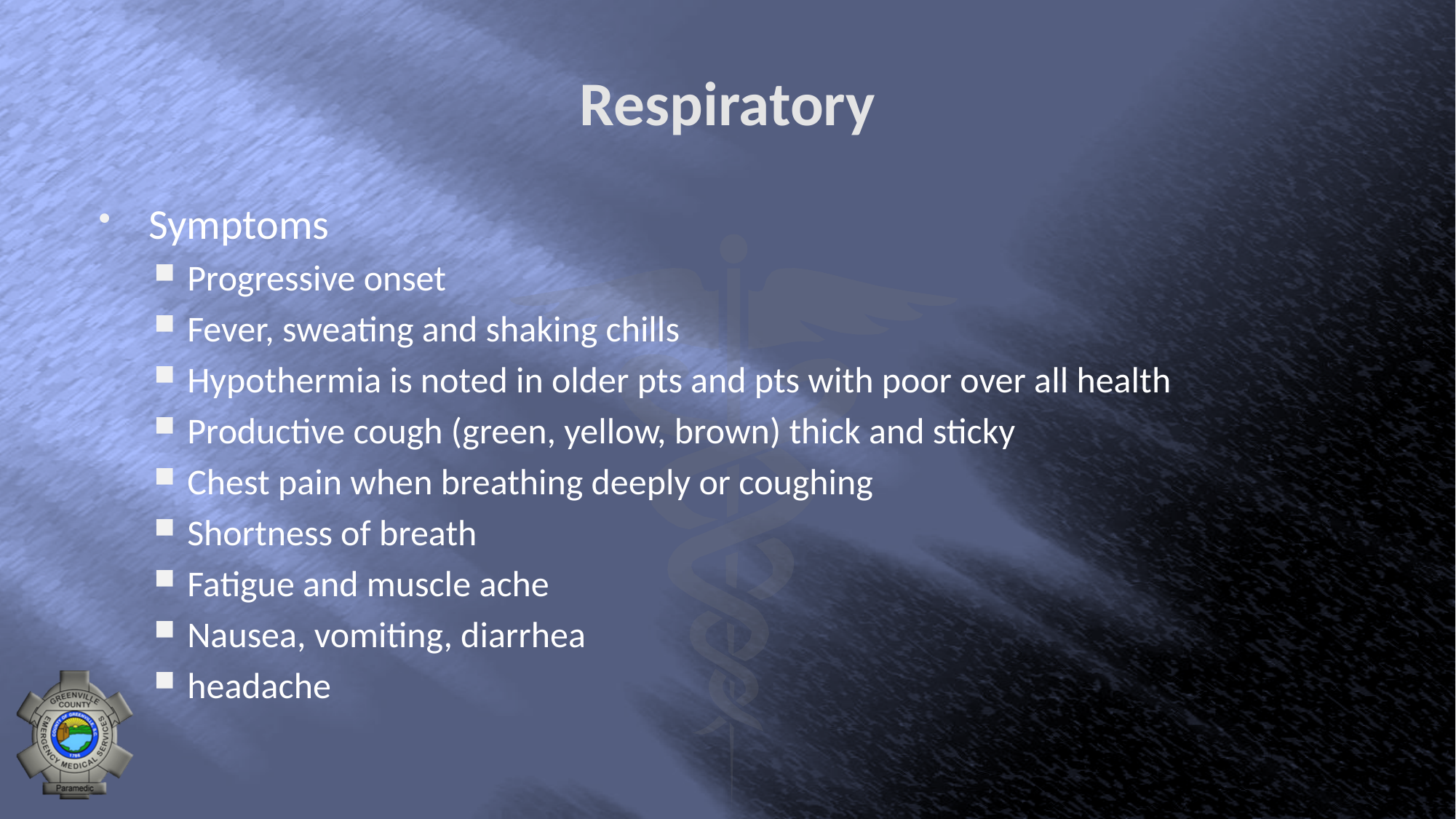

# Respiratory
Symptoms
Progressive onset
Fever, sweating and shaking chills
Hypothermia is noted in older pts and pts with poor over all health
Productive cough (green, yellow, brown) thick and sticky
Chest pain when breathing deeply or coughing
Shortness of breath
Fatigue and muscle ache
Nausea, vomiting, diarrhea
headache